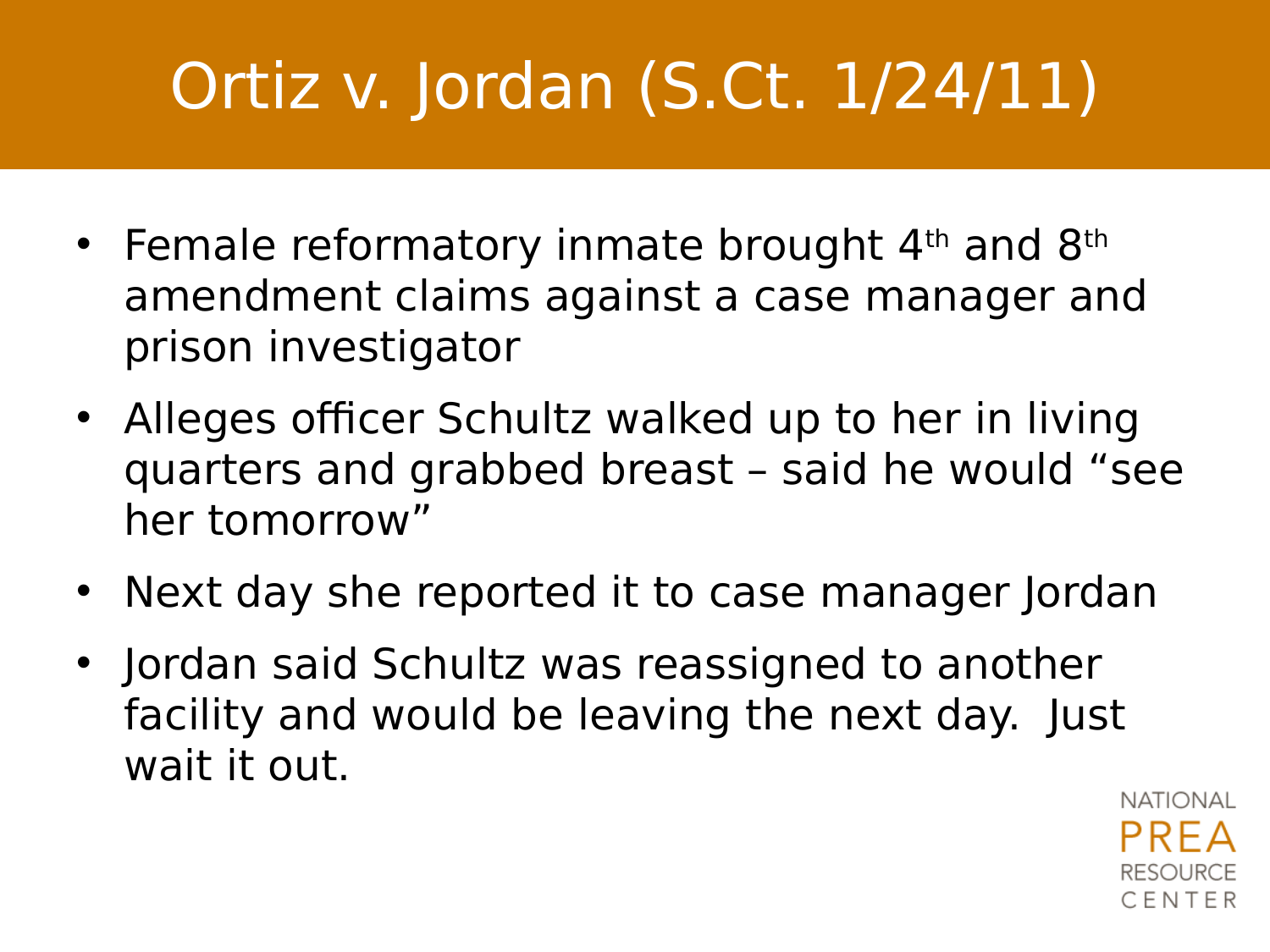

# Ortiz v. Jordan (S.Ct. 1/24/11)
Female reformatory inmate brought 4th and 8th amendment claims against a case manager and prison investigator
Alleges officer Schultz walked up to her in living quarters and grabbed breast – said he would “see her tomorrow”
Next day she reported it to case manager Jordan
Jordan said Schultz was reassigned to another facility and would be leaving the next day.  Just wait it out.